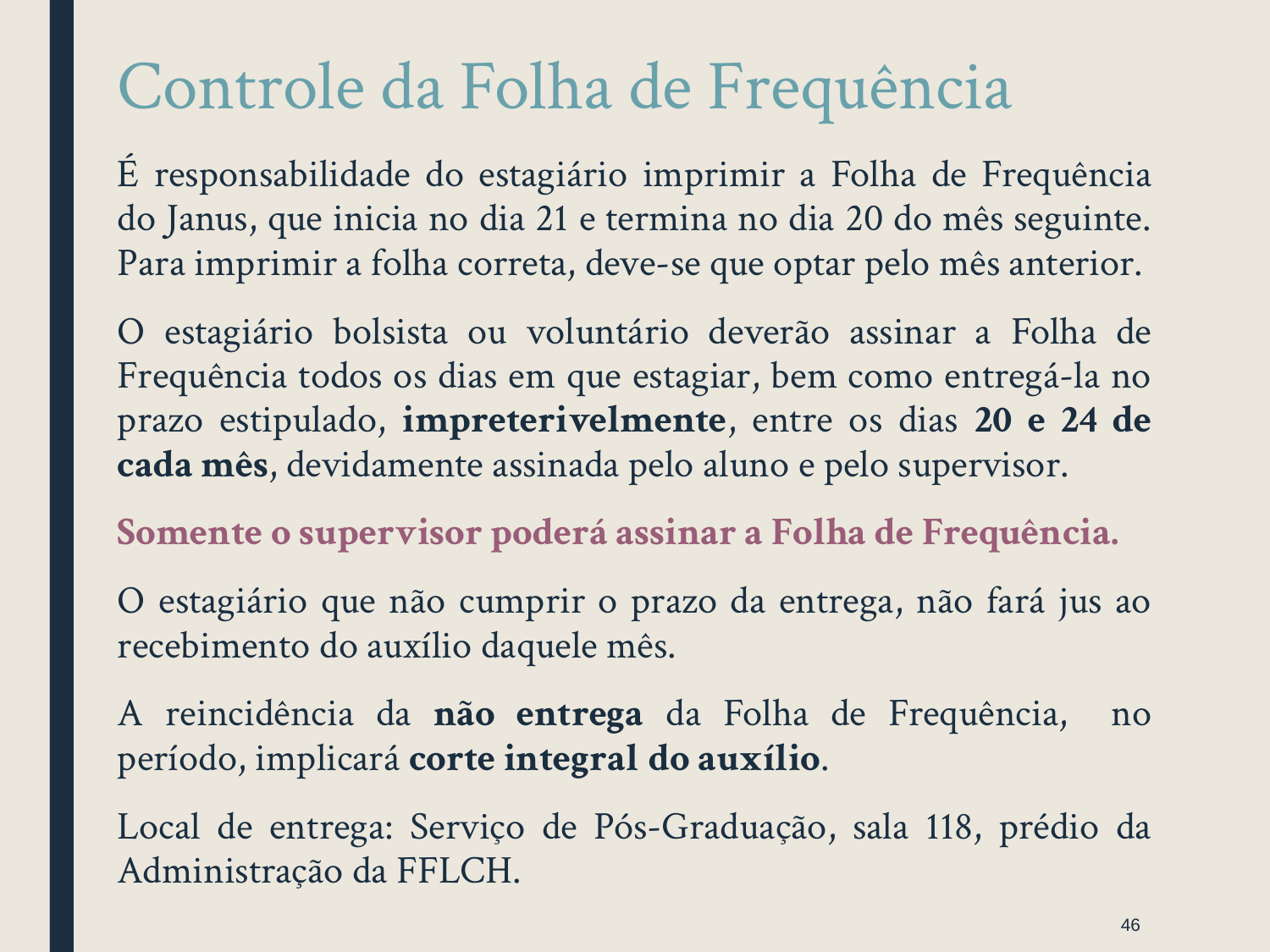

# Controle da Folha de Frequência
É responsabilidade do estagiário imprimir a Folha de Frequência do Janus, que inicia no dia 21 e termina no dia 20 do mês seguinte. Para imprimir a folha correta, deve-se que optar pelo mês anterior.
O estagiário bolsista ou voluntário deverão assinar a Folha de Frequência todos os dias em que estagiar, bem como entregá-la no prazo estipulado, impreterivelmente, entre os dias 20 e 24 de cada mês, devidamente assinada pelo aluno e pelo supervisor.
Somente o supervisor poderá assinar a Folha de Frequência.
O estagiário que não cumprir o prazo da entrega, não fará jus ao recebimento do auxílio daquele mês.
A reincidência da não entrega da Folha de Frequência,  no período, implicará corte integral do auxílio.
Local de entrega: Serviço de Pós-Graduação, sala 118, prédio da Administração da FFLCH.

46